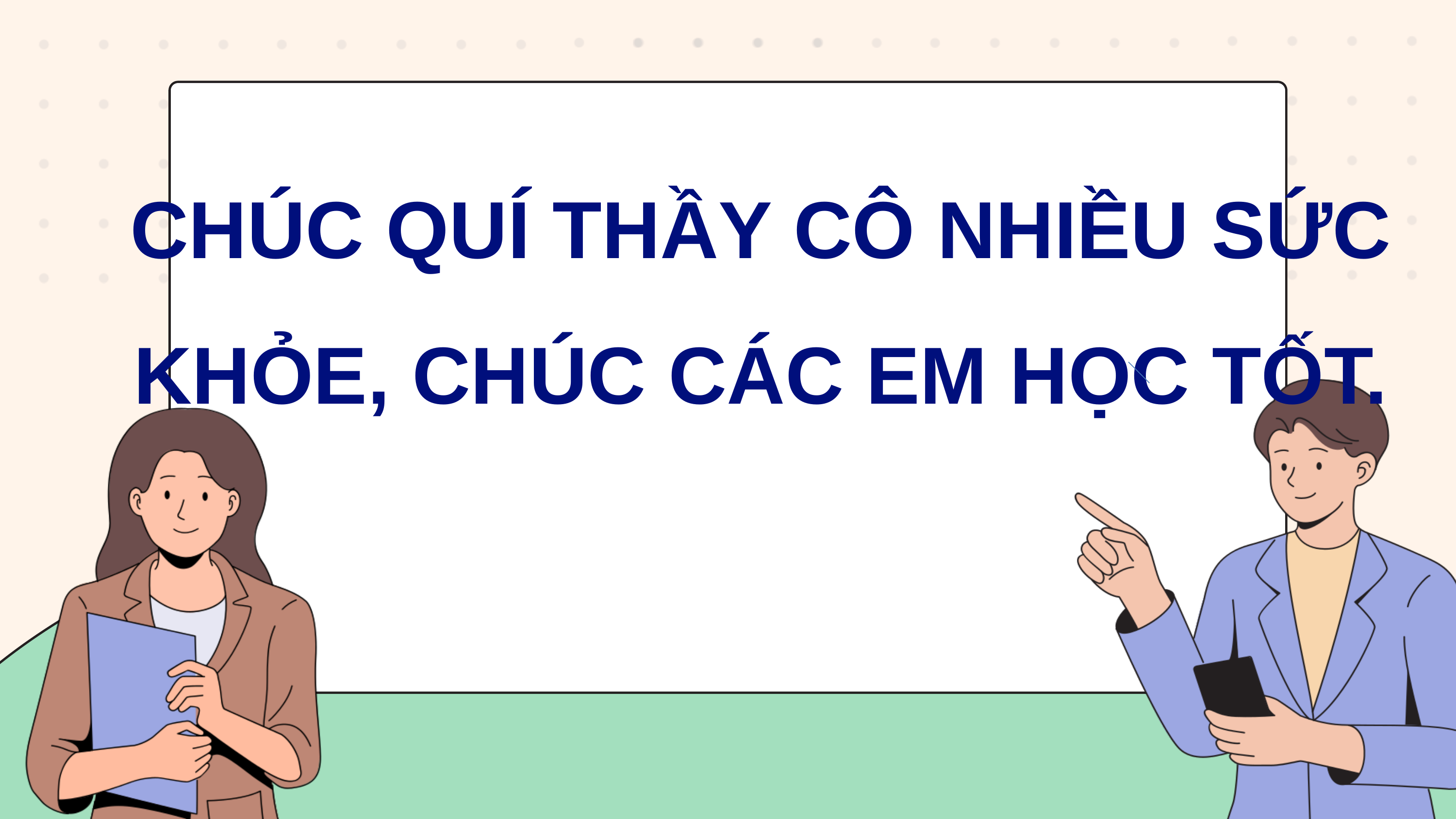

CHÚC QUÍ THẦY CÔ NHIỀU SỨC KHỎE, CHÚC CÁC EM HỌC TỐT.